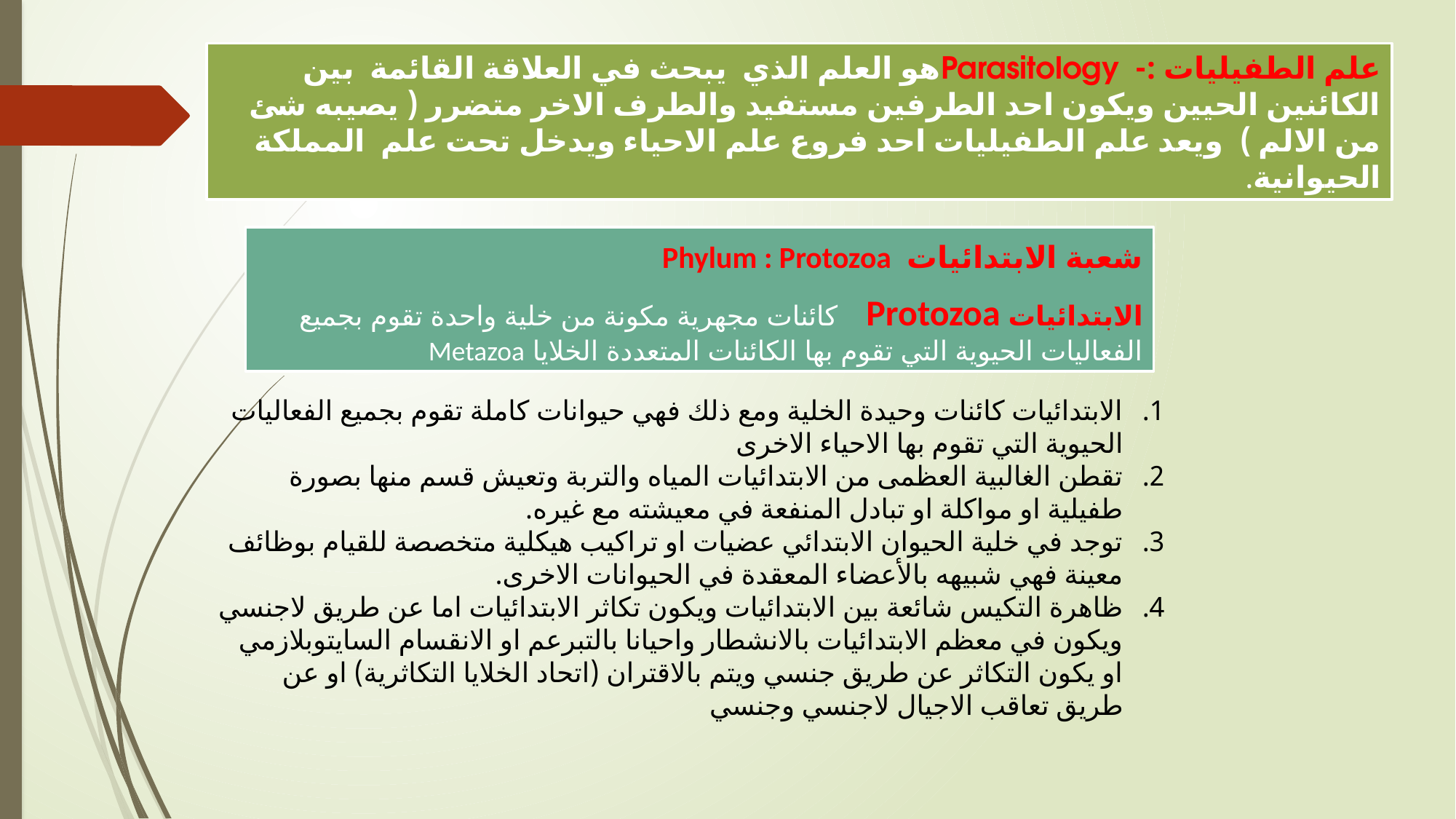

علم الطفيليات :-  Parasitologyهو العلم الذي  يبحث في العلاقة القائمة  بين الكائنين الحيين ويكون احد الطرفين مستفيد والطرف الاخر متضرر ( يصيبه شئ من الالم )  ويعد علم الطفيليات احد فروع علم الاحياء ويدخل تحت علم  المملكة الحيوانية.
شعبة الابتدائيات  Phylum : Protozoa
الابتدائيات Protozoa   كائنات مجهرية مكونة من خلية واحدة تقوم بجميع الفعاليات الحيوية التي تقوم بها الكائنات المتعددة الخلايا Metazoa
الابتدائيات كائنات وحيدة الخلية ومع ذلك فهي حيوانات كاملة تقوم بجميع الفعاليات الحيوية التي تقوم بها الاحياء الاخرى
تقطن الغالبية العظمى من الابتدائيات المياه والتربة وتعيش قسم منها بصورة طفيلية او مواكلة او تبادل المنفعة في معيشته مع غيره.
توجد في خلية الحيوان الابتدائي عضيات او تراكيب هيكلية متخصصة للقيام بوظائف معينة فهي شبيهه بالأعضاء المعقدة في الحيوانات الاخرى.
ظاهرة التكيس شائعة بين الابتدائيات ويكون تكاثر الابتدائيات اما عن طريق لاجنسي ويكون في معظم الابتدائيات بالانشطار واحيانا بالتبرعم او الانقسام السايتوبلازمي او يكون التكاثر عن طريق جنسي ويتم بالاقتران (اتحاد الخلايا التكاثرية) او عن طريق تعاقب الاجيال لاجنسي وجنسي